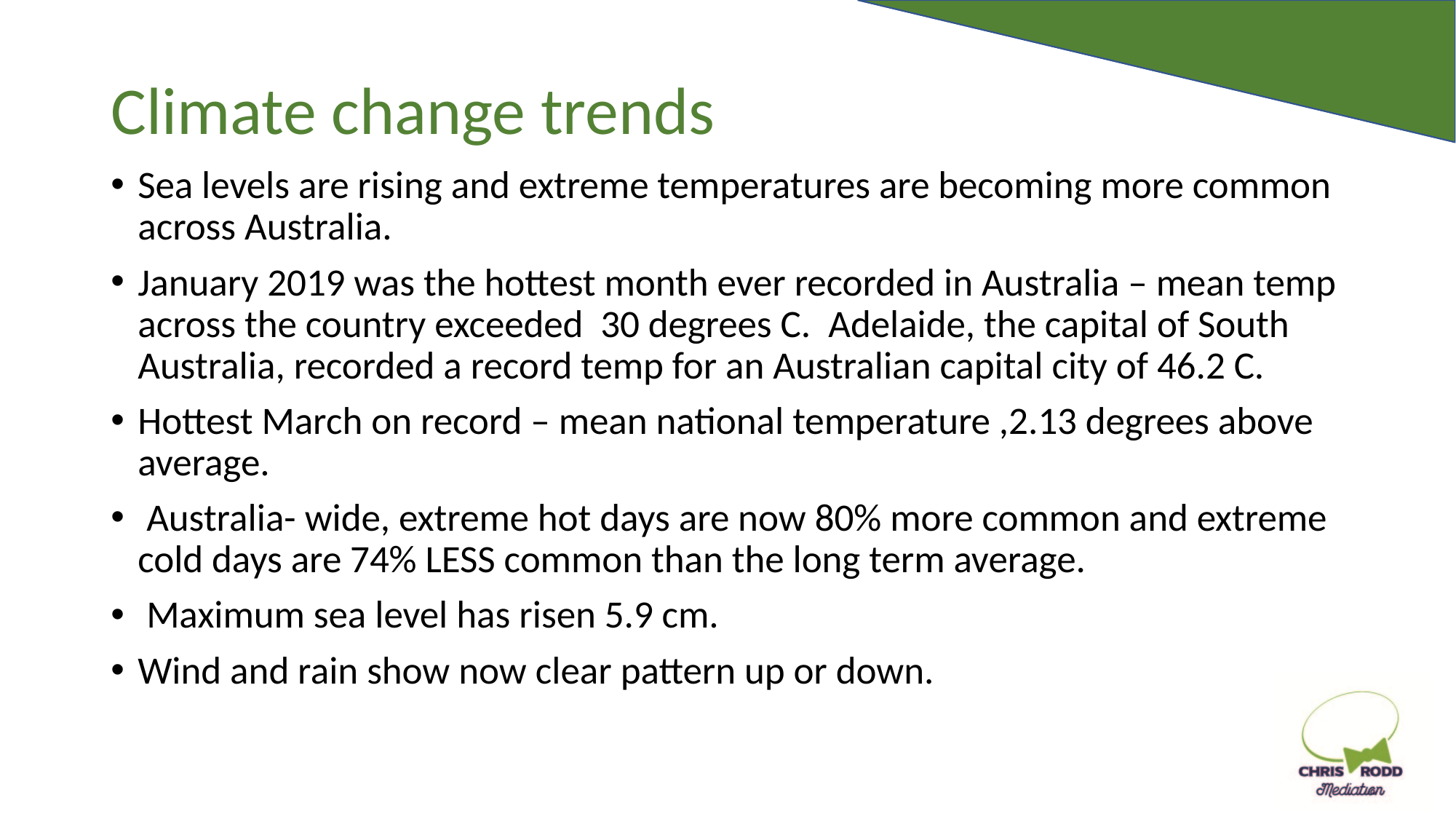

# Climate change trends
Sea levels are rising and extreme temperatures are becoming more common across Australia.
January 2019 was the hottest month ever recorded in Australia – mean temp across the country exceeded  30 degrees C.  Adelaide, the capital of South Australia, recorded a record temp for an Australian capital city of 46.2 C.
Hottest March on record – mean national temperature ,2.13 degrees above average.
 Australia- wide, extreme hot days are now 80% more common and extreme cold days are 74% LESS common than the long term average.
 Maximum sea level has risen 5.9 cm.
Wind and rain show now clear pattern up or down.